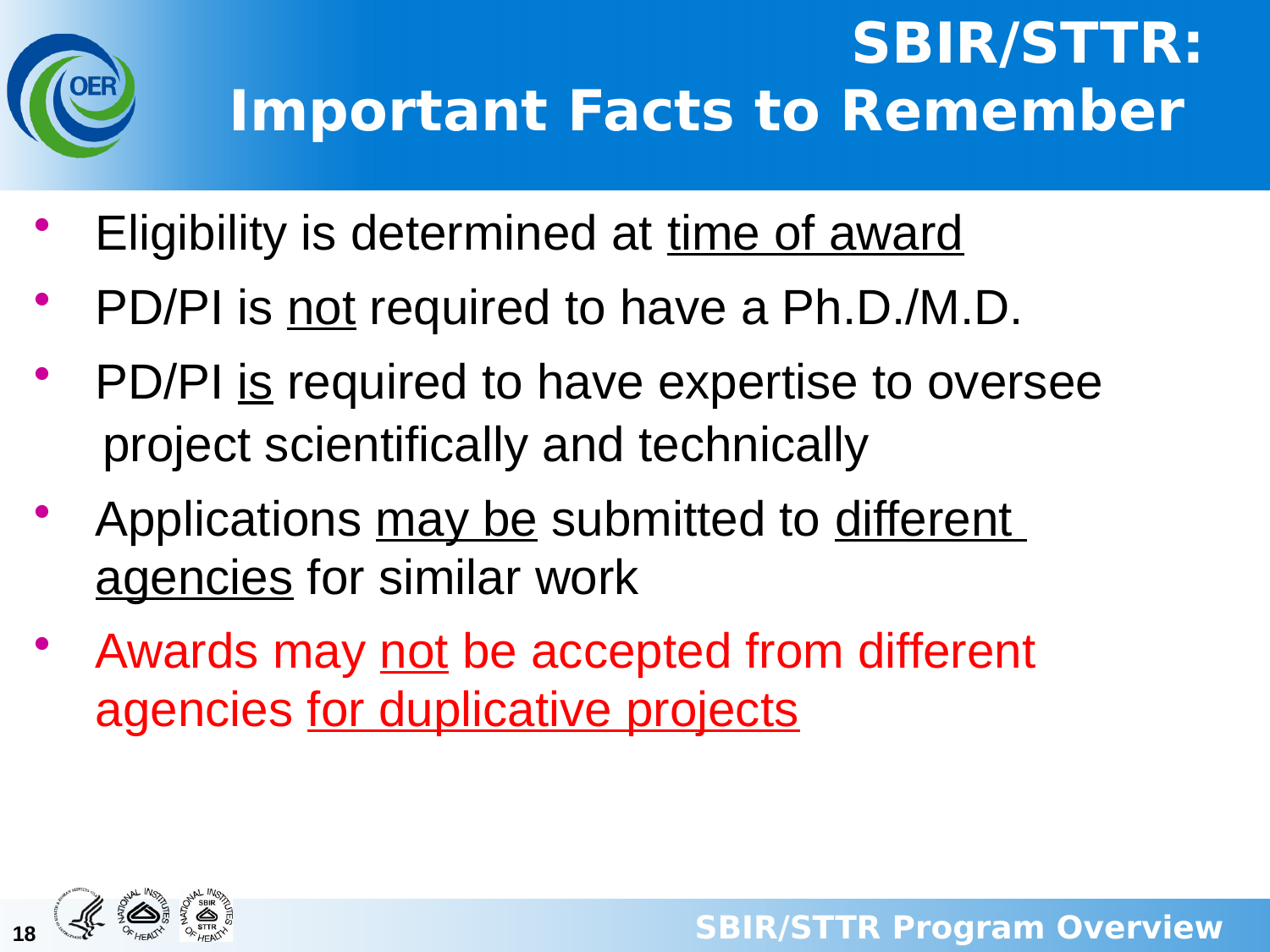

# SBIR/STTR: Important Facts to Remember
 Eligibility is determined at time of award

 PD/PI is not required to have a Ph.D./M.D.

 PD/PI is required to have expertise to oversee
     project scientifically and technically

 Applications may be submitted to different
	 agencies for similar work

 Awards may not be accepted from different
	 agencies for duplicative projects
SBIR/STTR Program Overview